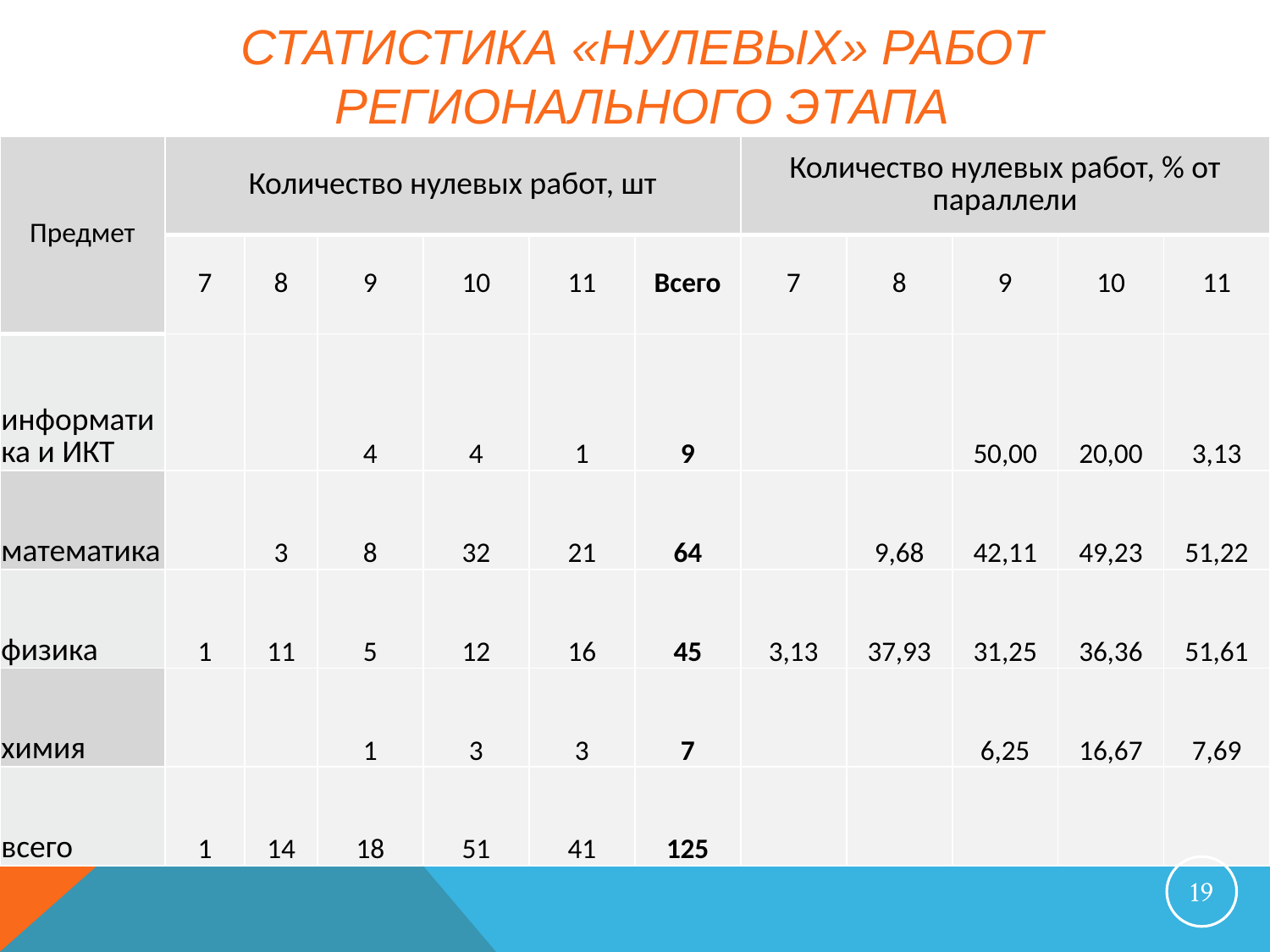

# Статистика «нулевых» работ регионального этапа
| Предмет | Количество нулевых работ, шт |  |  |  |  |  | Количество нулевых работ, % от параллели |  |  |  |  |
| --- | --- | --- | --- | --- | --- | --- | --- | --- | --- | --- | --- |
|  | 7 | 8 | 9 | 10 | 11 | Всего | 7 | 8 | 9 | 10 | 11 |
| информатика и ИКТ |  |  | 4 | 4 | 1 | 9 |  |  | 50,00 | 20,00 | 3,13 |
| математика |  | 3 | 8 | 32 | 21 | 64 |  | 9,68 | 42,11 | 49,23 | 51,22 |
| физика | 1 | 11 | 5 | 12 | 16 | 45 | 3,13 | 37,93 | 31,25 | 36,36 | 51,61 |
| химия |  |  | 1 | 3 | 3 | 7 |  |  | 6,25 | 16,67 | 7,69 |
| всего | 1 | 14 | 18 | 51 | 41 | 125 |  |  |  |  |  |
19